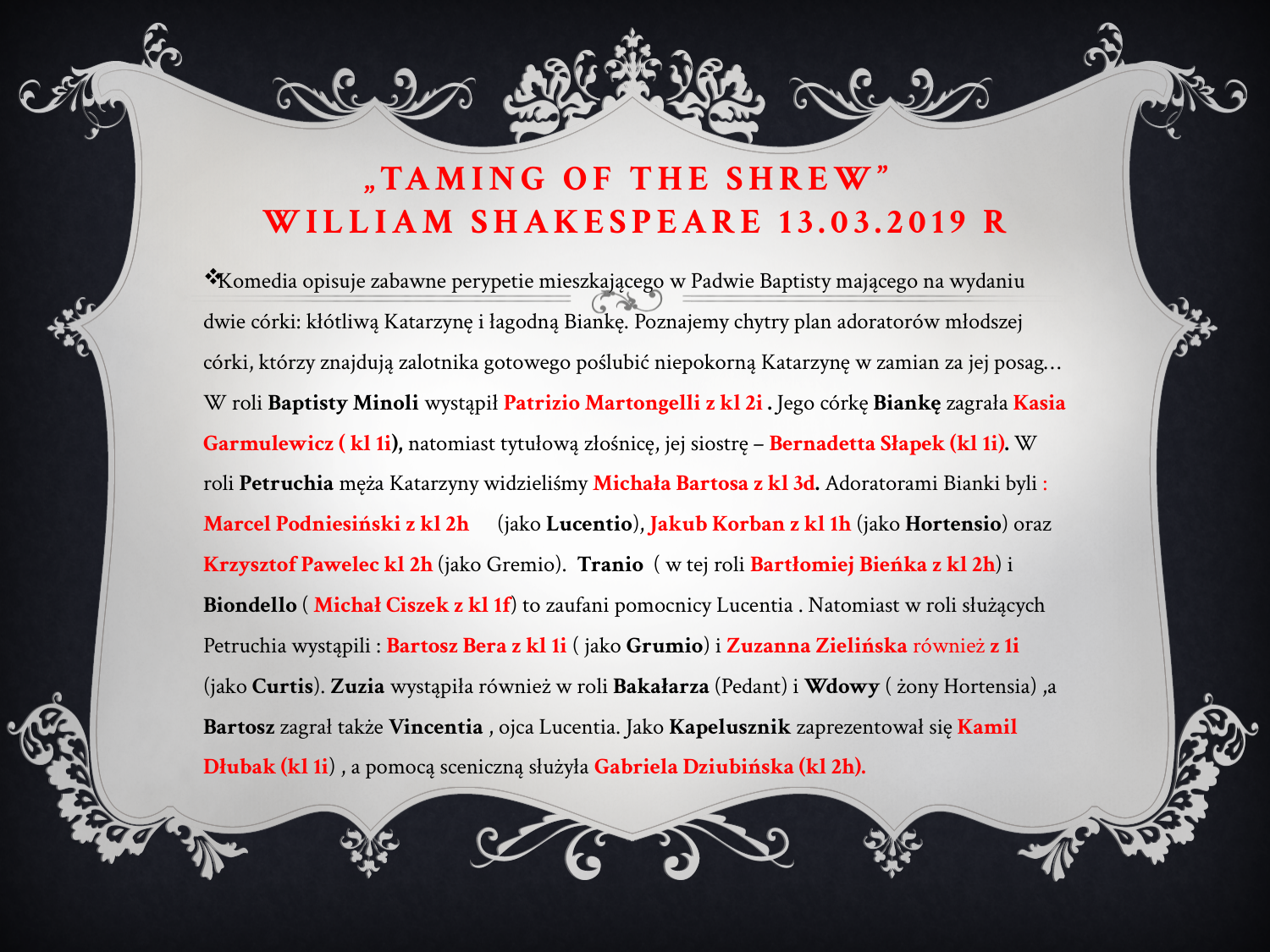

# „Taming of the shrew” william shakespeare 13.03.2019 r
Komedia opisuje zabawne perypetie mieszkającego w Padwie Baptisty mającego na wydaniu dwie córki: kłótliwą Katarzynę i łagodną Biankę. Poznajemy chytry plan adoratorów młodszej córki, którzy znajdują zalotnika gotowego poślubić niepokorną Katarzynę w zamian za jej posag… W roli Baptisty Minoli wystąpił Patrizio Martongelli z kl 2i . Jego córkę Biankę zagrała Kasia Garmulewicz ( kl 1i), natomiast tytułową złośnicę, jej siostrę – Bernadetta Słapek (kl 1i). W roli Petruchia męża Katarzyny widzieliśmy Michała Bartosa z kl 3d. Adoratorami Bianki byli : Marcel Podniesiński z kl 2h      (jako Lucentio), Jakub Korban z kl 1h (jako Hortensio) oraz Krzysztof Pawelec kl 2h (jako Gremio).  Tranio  ( w tej roli Bartłomiej Bieńka z kl 2h) i Biondello ( Michał Ciszek z kl 1f) to zaufani pomocnicy Lucentia . Natomiast w roli służących Petruchia wystąpili : Bartosz Bera z kl 1i ( jako Grumio) i Zuzanna Zielińska również z 1i (jako Curtis). Zuzia wystąpiła również w roli Bakałarza (Pedant) i Wdowy ( żony Hortensia) ,a Bartosz zagrał także Vincentia , ojca Lucentia. Jako Kapelusznik zaprezentował się Kamil Dłubak (kl 1i) , a pomocą sceniczną służyła Gabriela Dziubińska (kl 2h).